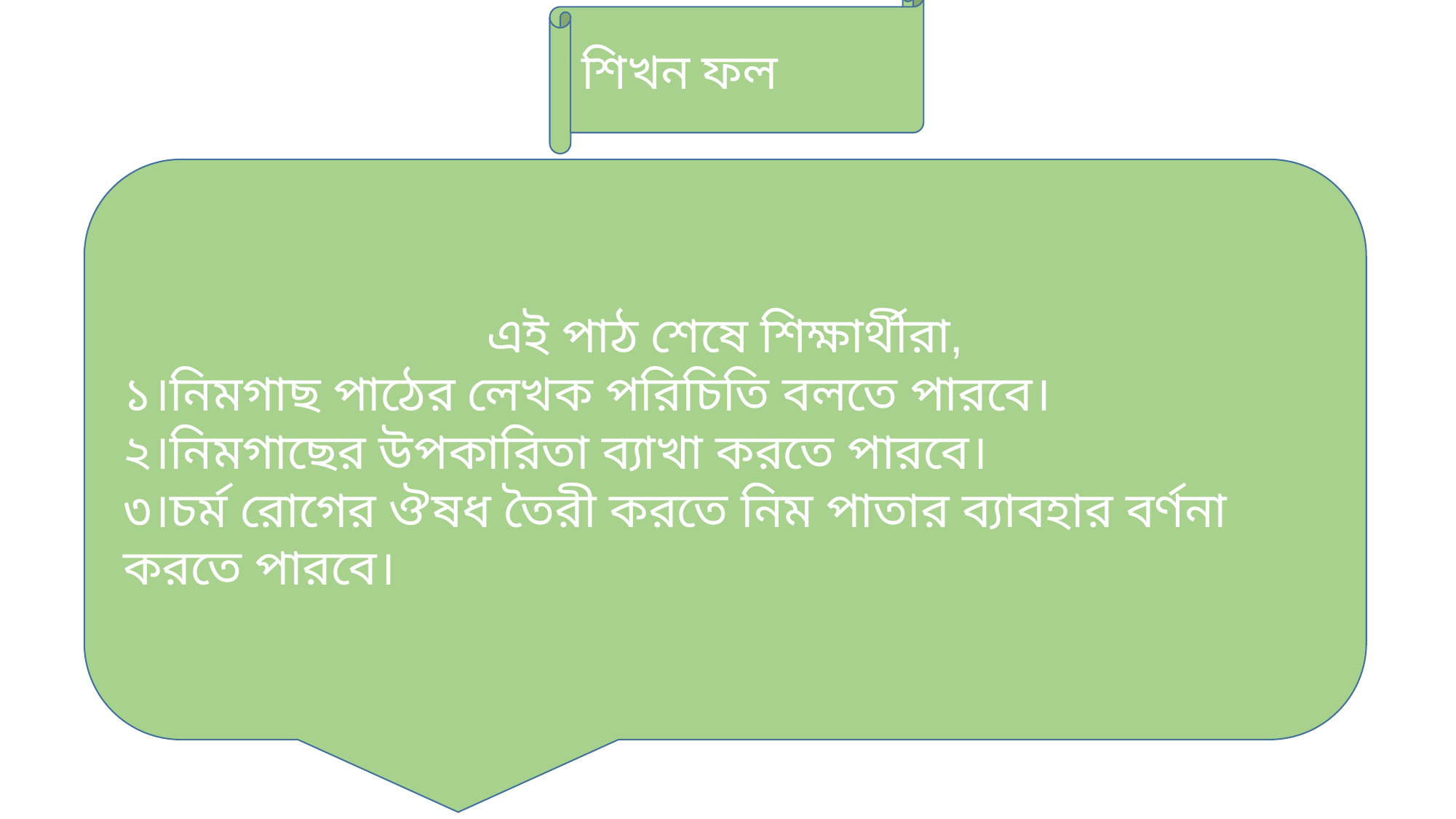

শিখন ফল
এই পাঠ শেষে শিক্ষার্থীরা,
১।নিমগাছ পাঠের লেখক পরিচিতি বলতে পারবে।
২।নিমগাছের উপকারিতা ব্যাখা করতে পারবে।
৩।চর্ম রোগের ঔষধ তৈরী করতে নিম পাতার ব্যাবহার বর্ণনা করতে পারবে।